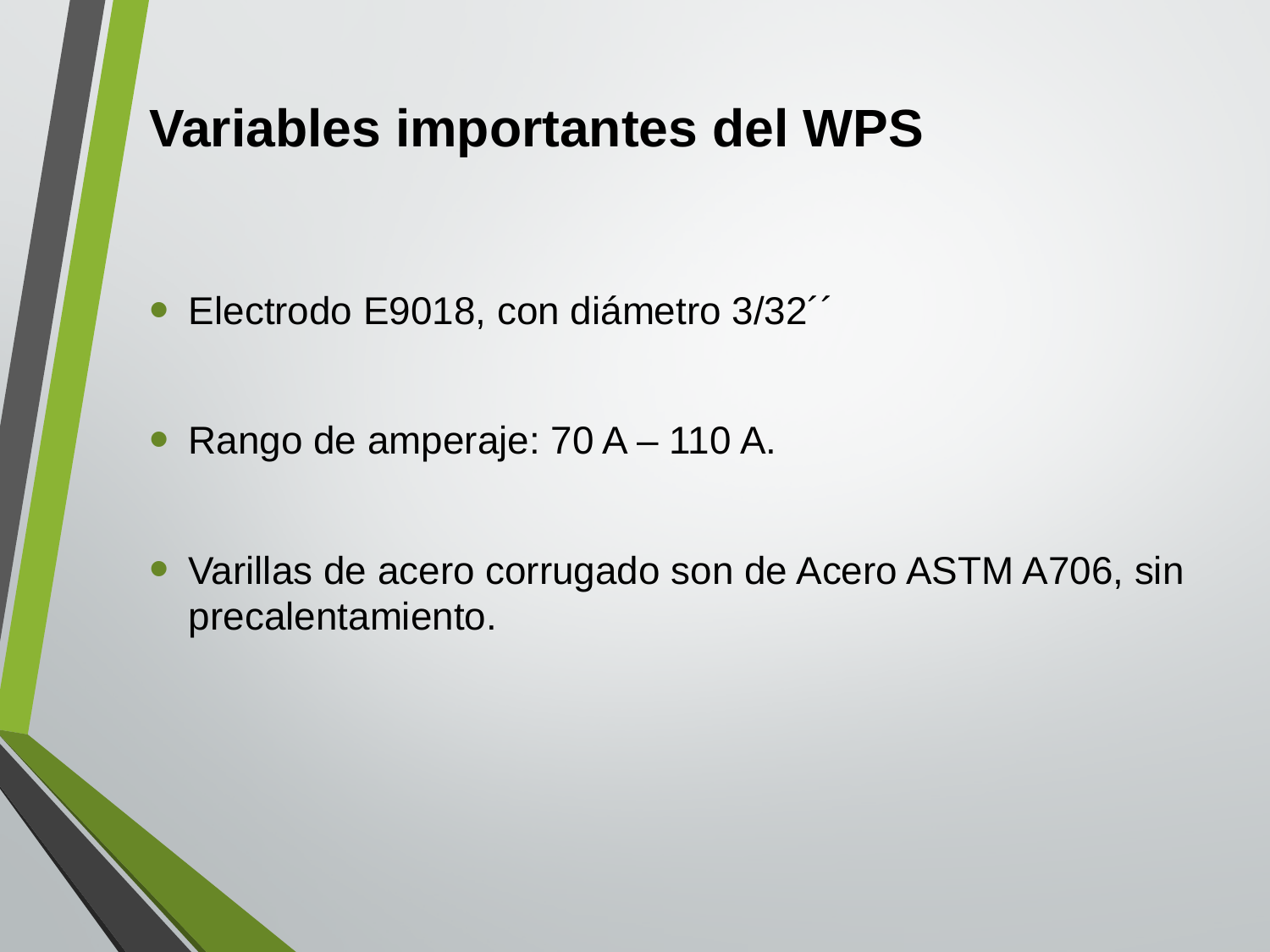

# Variables importantes del WPS
Electrodo E9018, con diámetro 3/32´´

Rango de amperaje: 70 A – 110 A.

Varillas de acero corrugado son de Acero ASTM A706, sin precalentamiento.